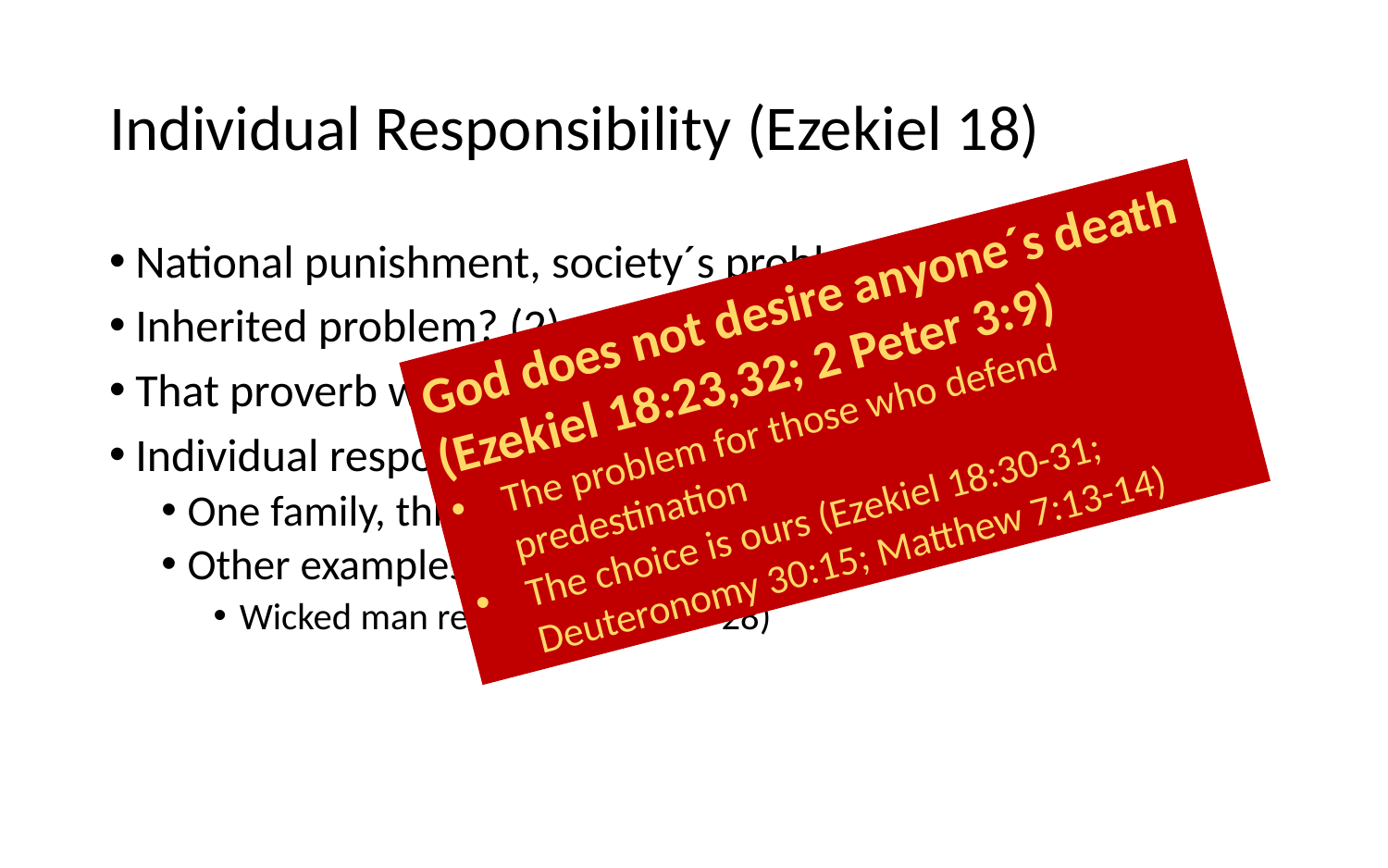

# Individual Responsibility (Ezekiel 18)
National punishment, society´s problem?
Inherited problem? (2)
That proverb won´t work anymore (3-4)
Individual responsibility
One family, three generations
Other examples
Wicked man repents (21-22,27-28)
God does not desire anyone´s death
(Ezekiel 18:23,32; 2 Peter 3:9)
The problem for those who defend predestination
The choice is ours (Ezekiel 18:30-31; Deuteronomy 30:15; Matthew 7:13-14)